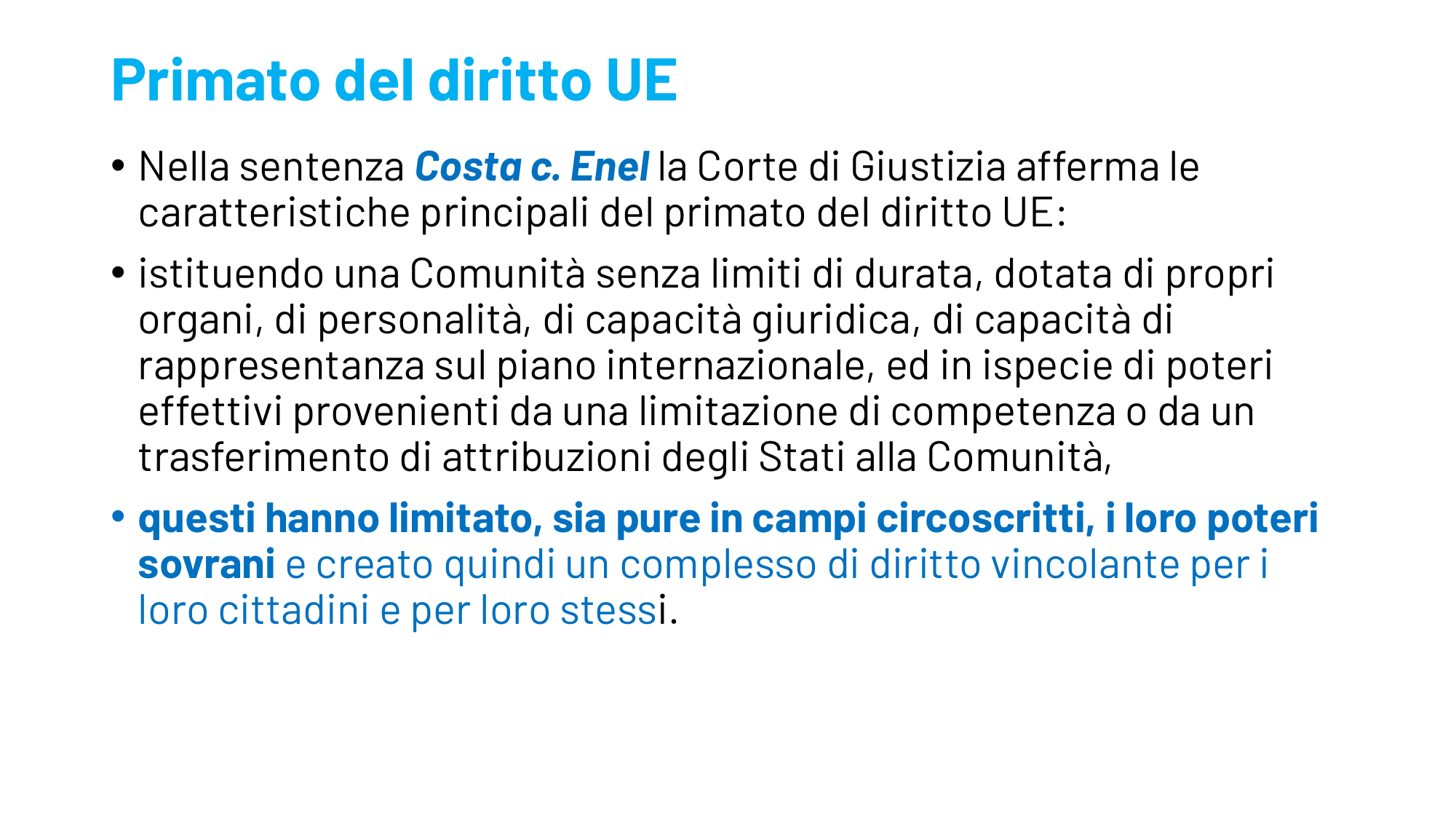

# Primato del diritto UE
Nella sentenza Costa c. Enel la Corte di Giustizia afferma le caratteristiche principali del primato del diritto UE:
istituendo una Comunità senza limiti di durata, dotata di propri organi, di personalità, di capacità giuridica, di capacità di rappresentanza sul piano internazionale, ed in ispecie di poteri effettivi provenienti da una limitazione di competenza o da un trasferimento di attribuzioni degli Stati alla Comunità,
questi hanno limitato, sia pure in campi circoscritti, i loro poteri sovrani e creato quindi un complesso di diritto vincolante per i loro cittadini e per loro stessi.